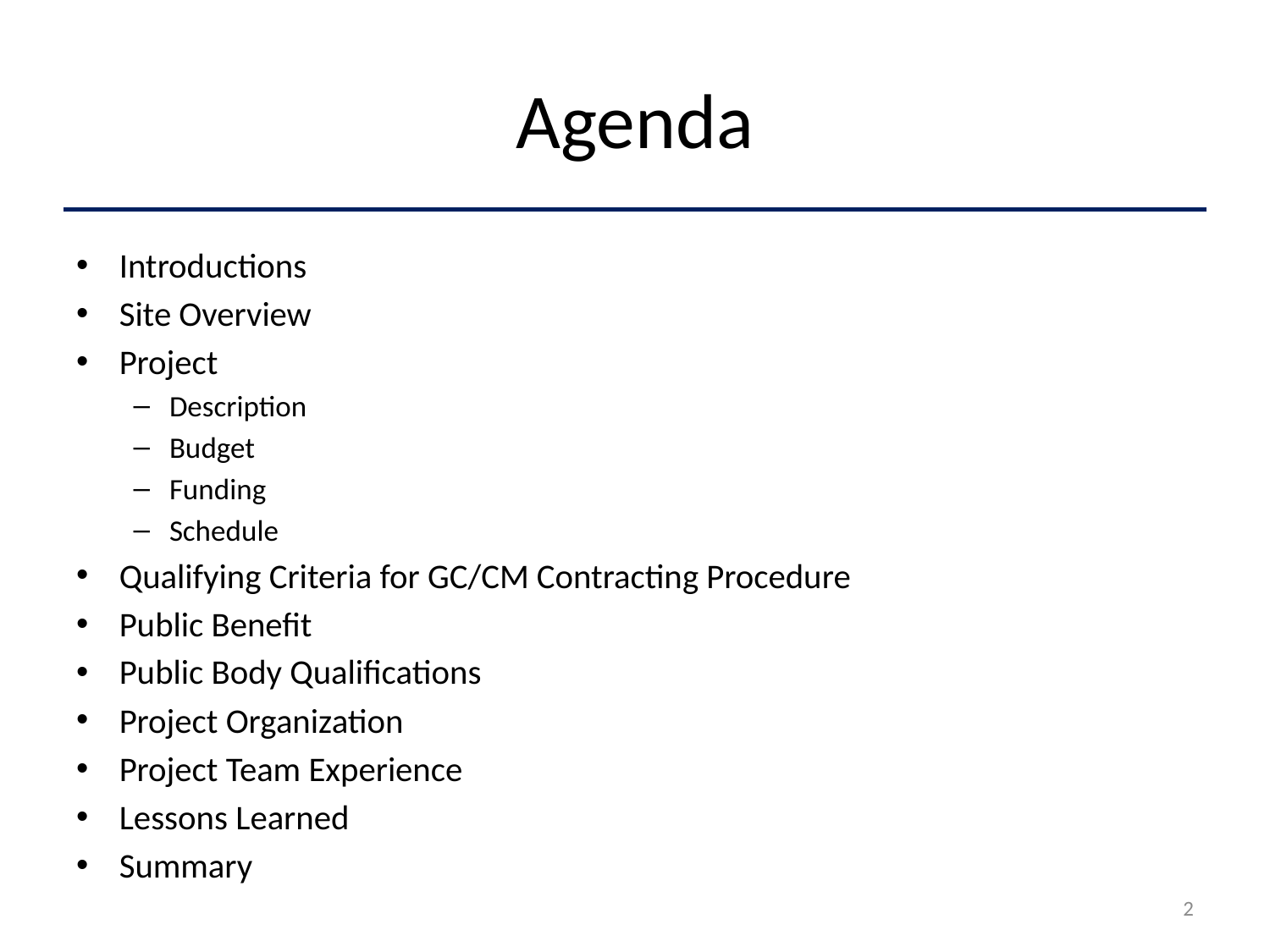

# Agenda
Introductions
Site Overview
Project
Description
Budget
Funding
Schedule
Qualifying Criteria for GC/CM Contracting Procedure
Public Benefit
Public Body Qualifications
Project Organization
Project Team Experience
Lessons Learned
Summary

2